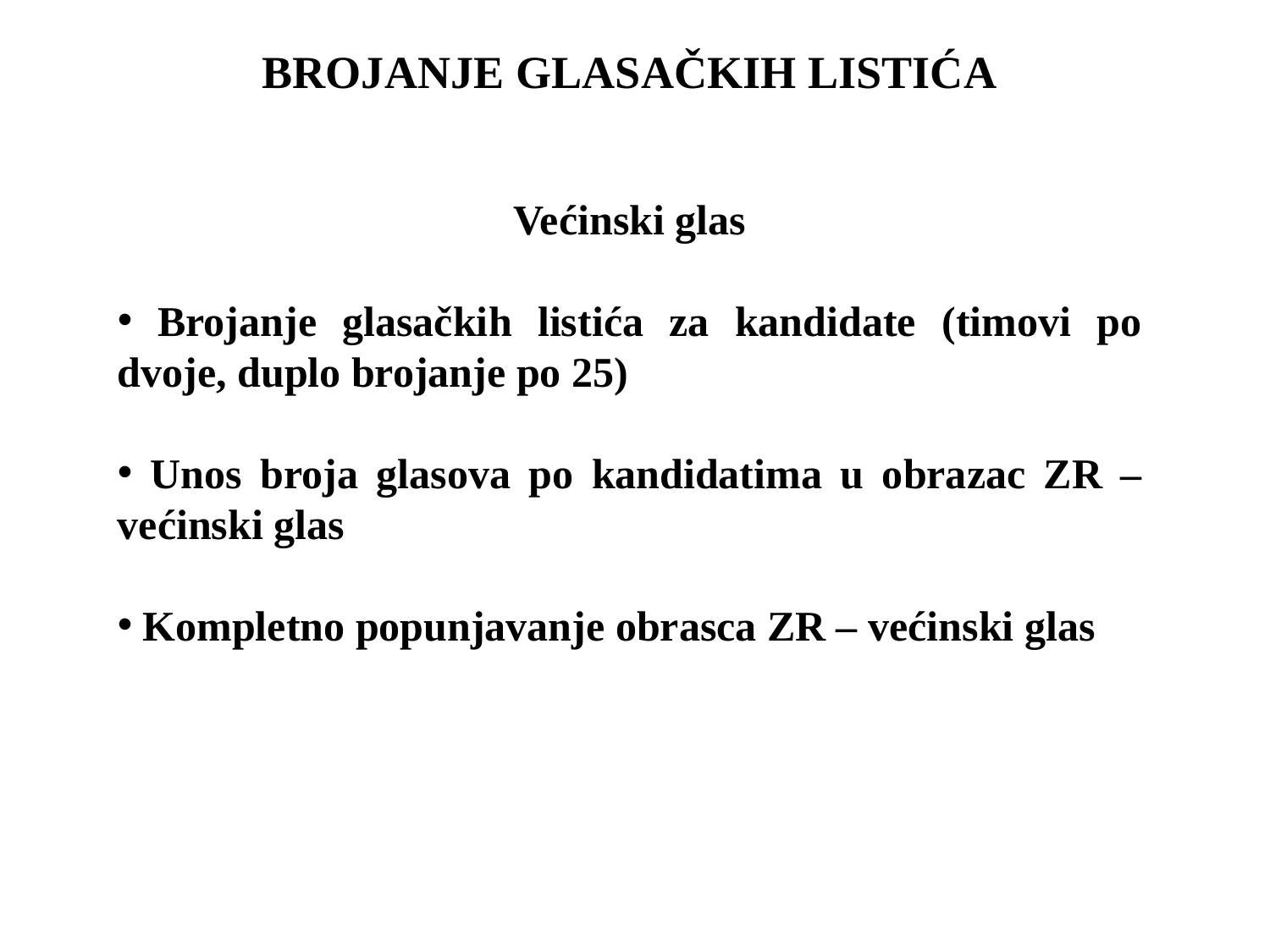

BROJANJE GLASAČKIH LISTIĆA
Većinski glas

 Brojanje glasačkih listića za kandidate (timovi po dvoje, duplo brojanje po 25)

 Unos broja glasova po kandidatima u obrazac ZR – većinski glas

 Kompletno popunjavanje obrasca ZR – većinski glas